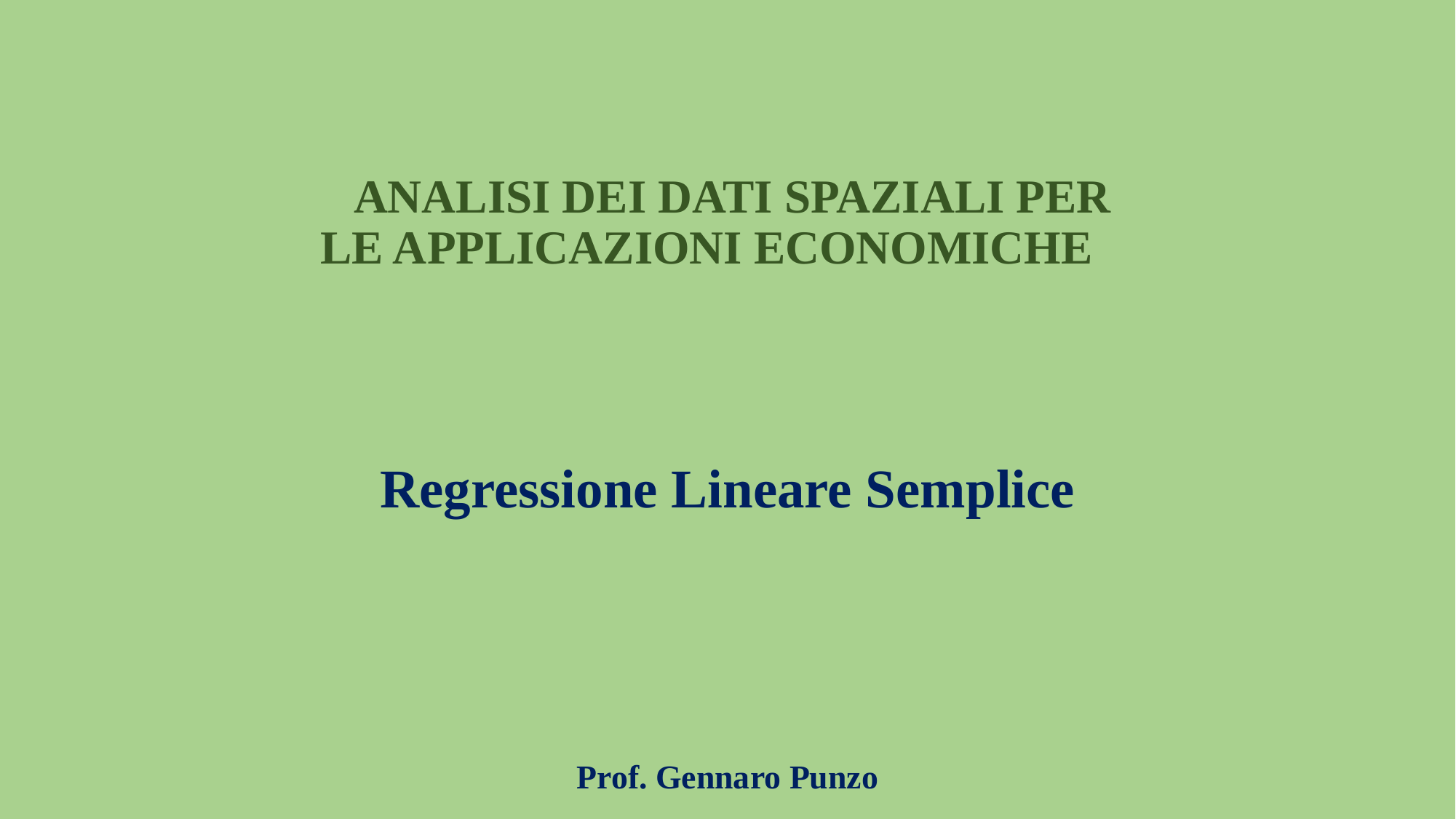

# ANALISI DEI DATI SPAZIALI PER LE APPLICAZIONI ECONOMICHE
Regressione Lineare Semplice

Prof. Gennaro Punzo